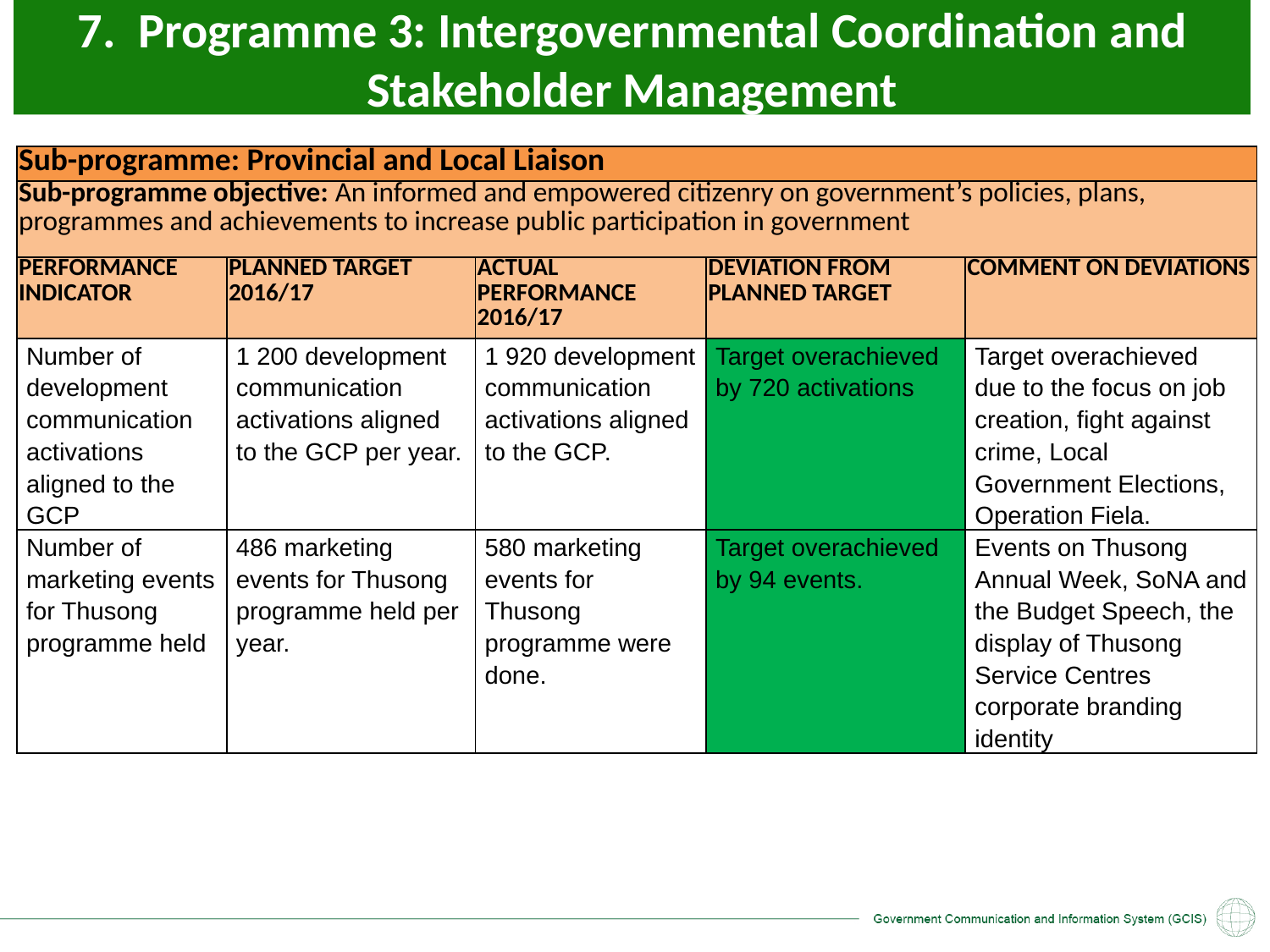

7.  Programme 3: Intergovernmental Coordination and Stakeholder Management
| Sub-programme: Provincial and Local Liaison |  |  |  |  |
| --- | --- | --- | --- | --- |
| Sub-programme objective: An informed and empowered citizenry on government’s policies, plans, programmes and achievements to increase public participation in government |  |  |  |  |
| PERFORMANCE INDICATOR | PLANNED TARGET 2016/17 | ACTUAL PERFORMANCE 2016/17 | DEVIATION FROM PLANNED TARGET | COMMENT ON DEVIATIONS |
| Number of development communication activations aligned to the GCP | 1 200 development communication activations aligned to the GCP per year. | 1 920 development communication activations aligned to the GCP. | Target overachieved by 720 activations | Target overachieved due to the focus on job creation, fight against crime, Local Government Elections, Operation Fiela. |
| Number of marketing events for Thusong programme held | 486 marketing events for Thusong programme held per year. | 580 marketing events for Thusong programme were done. | Target overachieved by 94 events. | Events on Thusong Annual Week, SoNA and the Budget Speech, the display of Thusong Service Centres corporate branding identity |